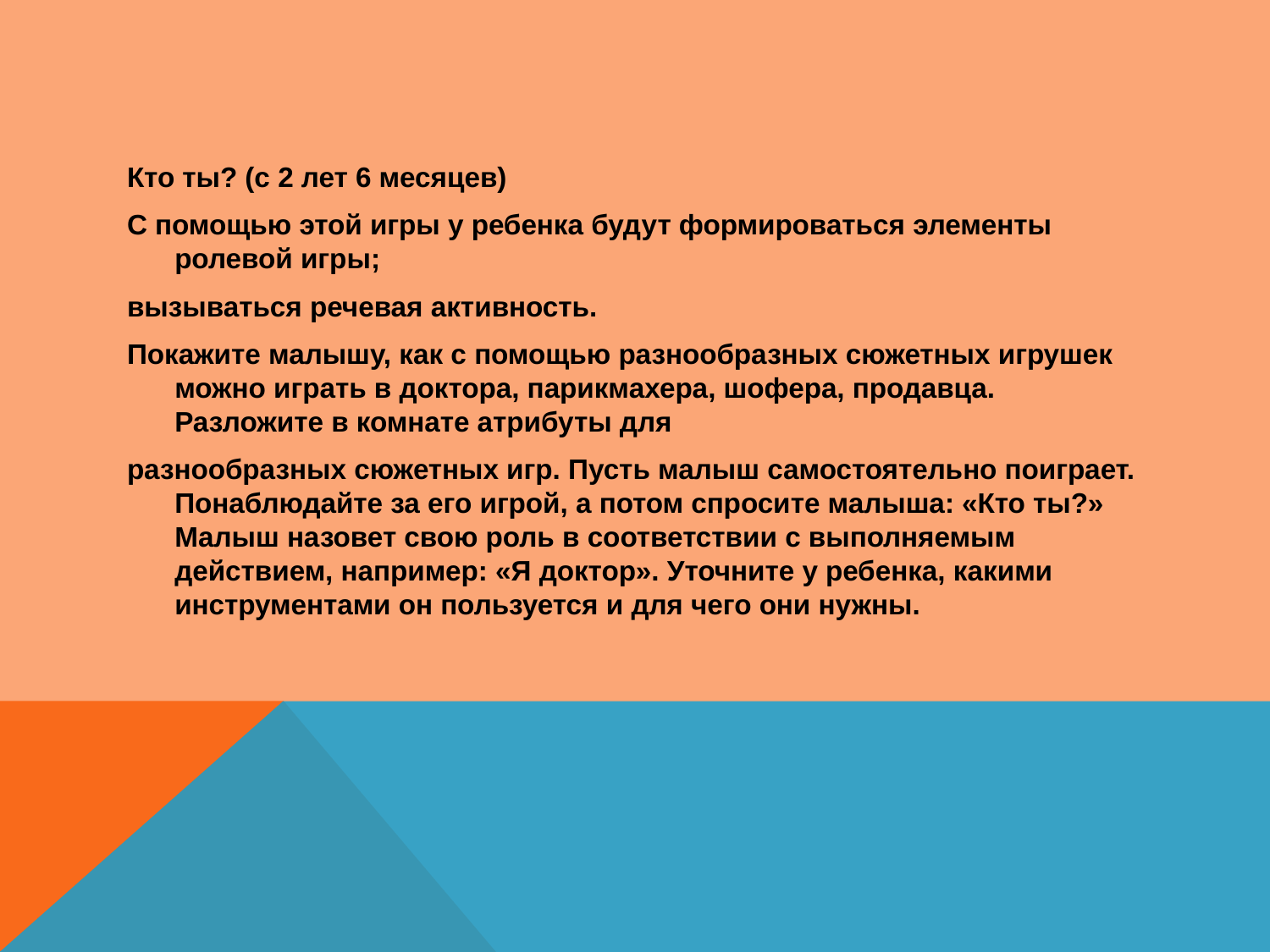

#
Кто ты? (с 2 лет 6 месяцев)
С помощью этой игры у ребенка будут формироваться элементы ролевой игры;
вызываться речевая активность.
Покажите малышу, как с помощью разнообразных сюжетных игрушек можно играть в доктора, парикмахера, шофера, продавца. Разложите в комнате атрибуты для
разнообразных сюжетных игр. Пусть малыш самостоятельно поиграет. Понаблюдайте за его игрой, а потом спросите малыша: «Кто ты?» Малыш назовет свою роль в соответствии с выполняемым действием, например: «Я доктор». Уточните у ребенка, какими инструментами он пользуется и для чего они нужны.